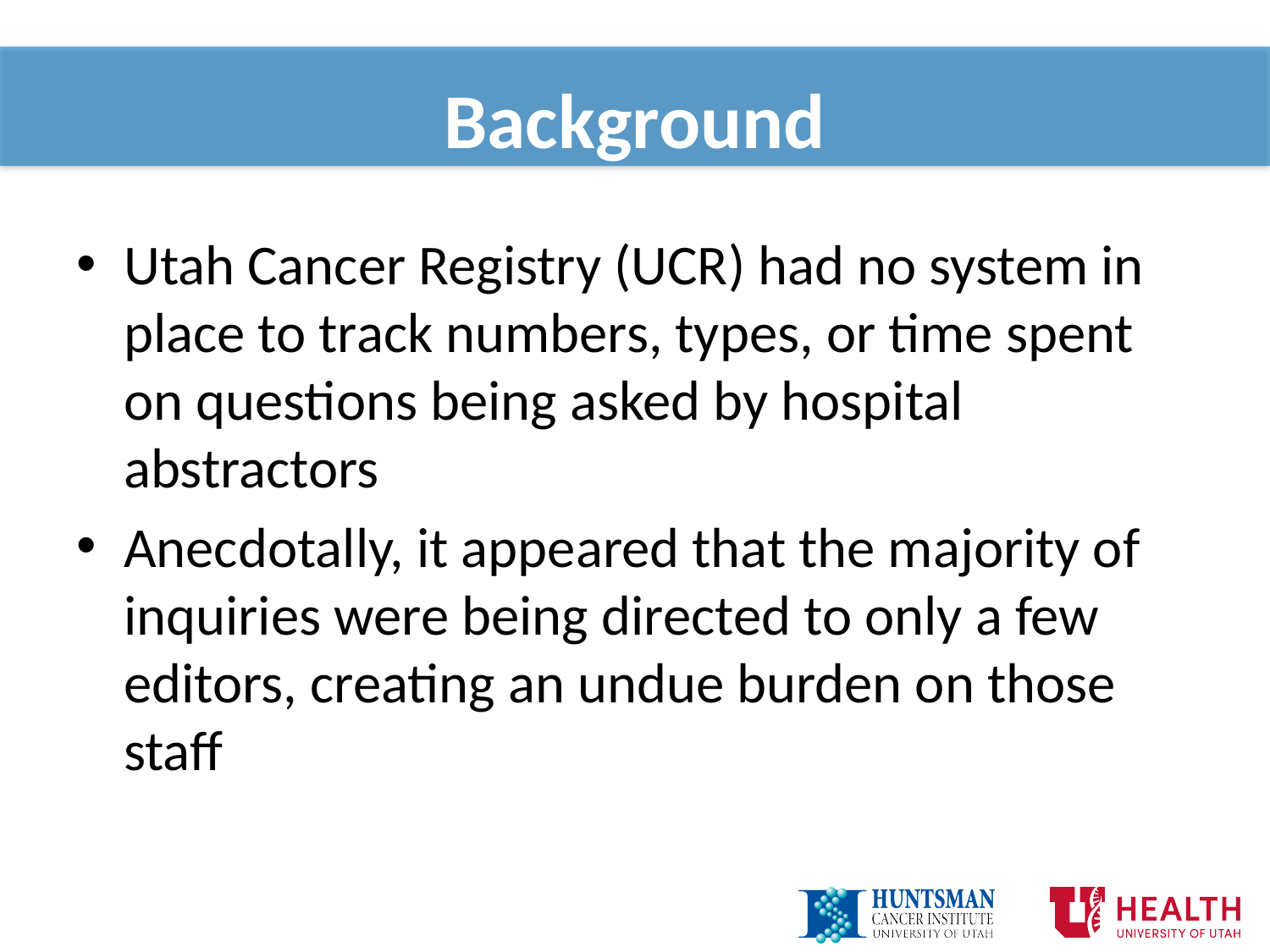

# Background
Utah Cancer Registry (UCR) had no system in place to track numbers, types, or time spent on questions being asked by hospital abstractors
Anecdotally, it appeared that the majority of inquiries were being directed to only a few editors, creating an undue burden on those staff